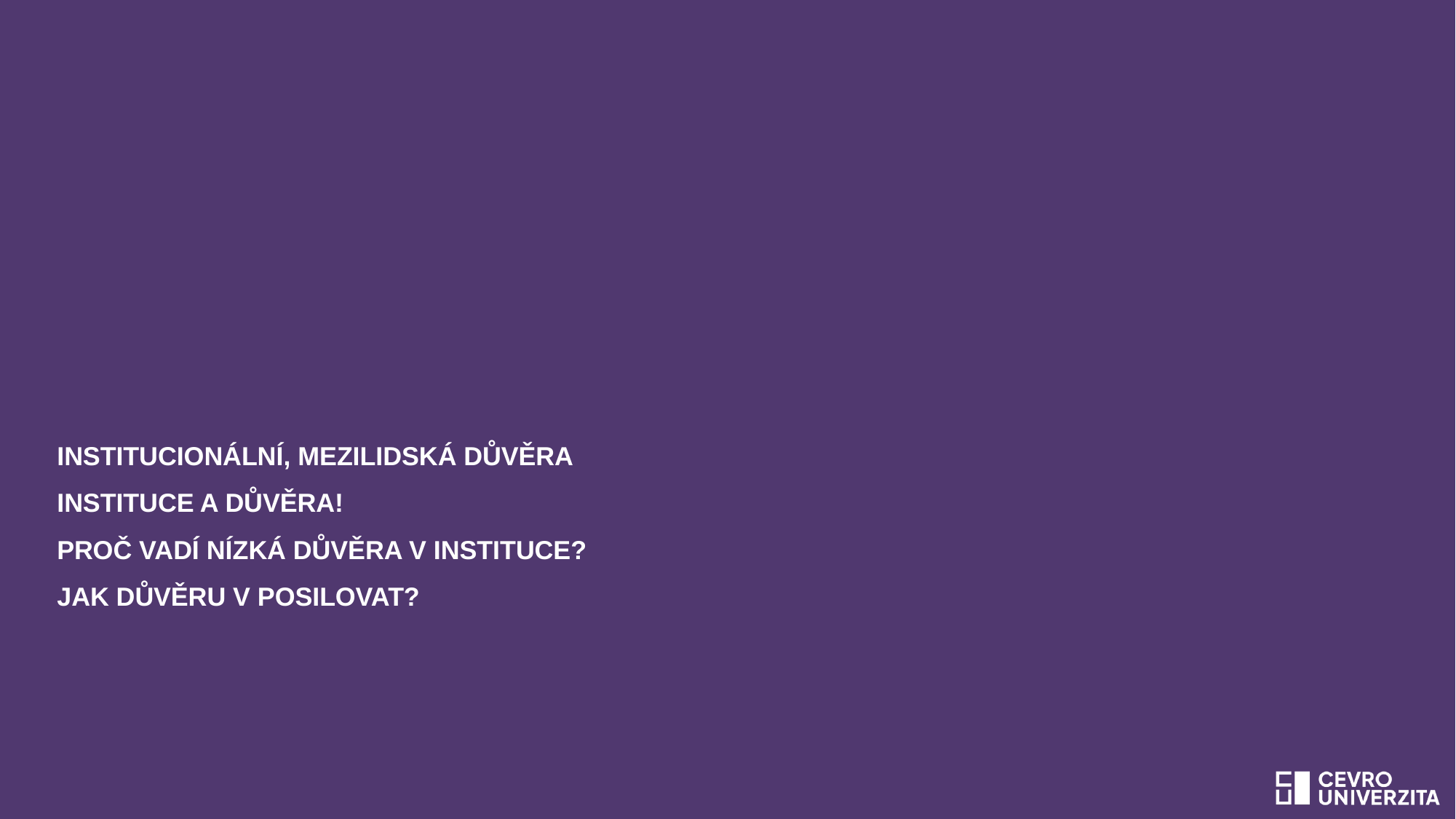

# Institucionální, mezilidská důvěra Instituce a Důvěra! Proč vadí nízká důvěra v instituce? Jak důvěru v posilovat?